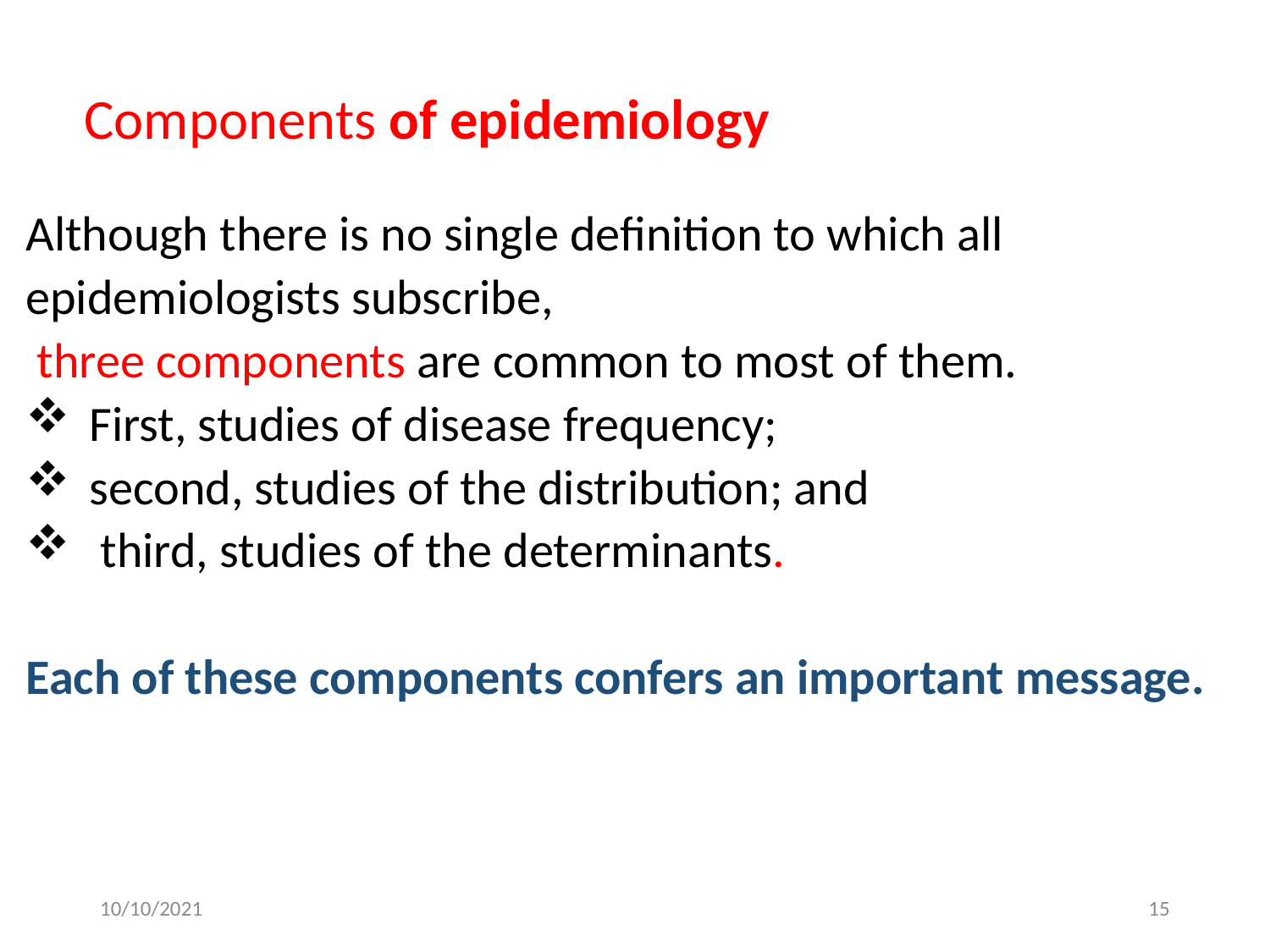

Components of epidemiology
Although there is no single definition to which all epidemiologists subscribe,
 three components are common to most of them.
First, studies of disease frequency;
second, studies of the distribution; and
 third, studies of the determinants.

Each of these components confers an important message.
10/10/2021
15